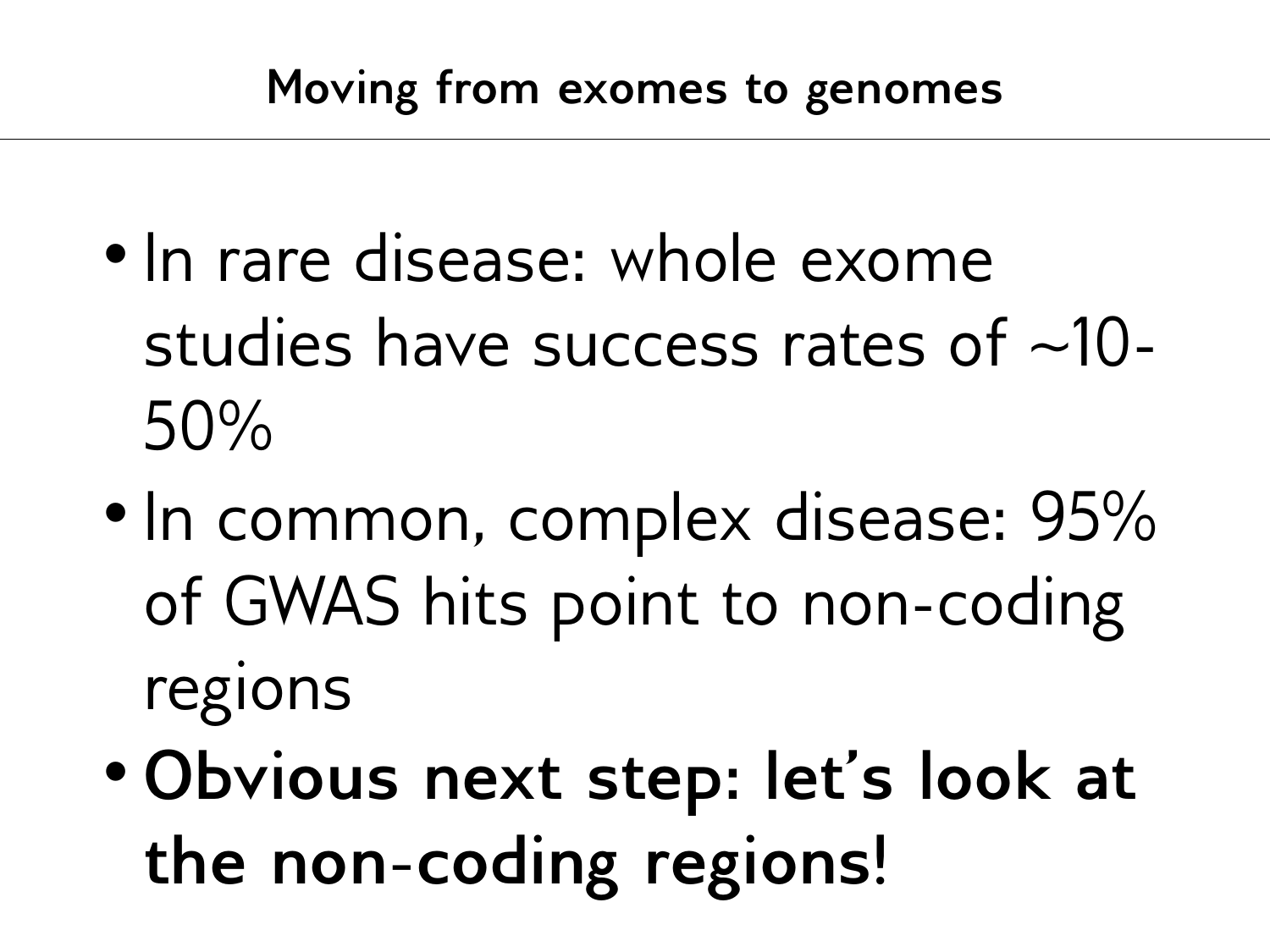

Moving from exomes to genomes
In rare disease: whole exome studies have success rates of ~10-50%
In common, complex disease: 95% of GWAS hits point to non-coding regions
Obvious next step: let’s look at the non-coding regions!